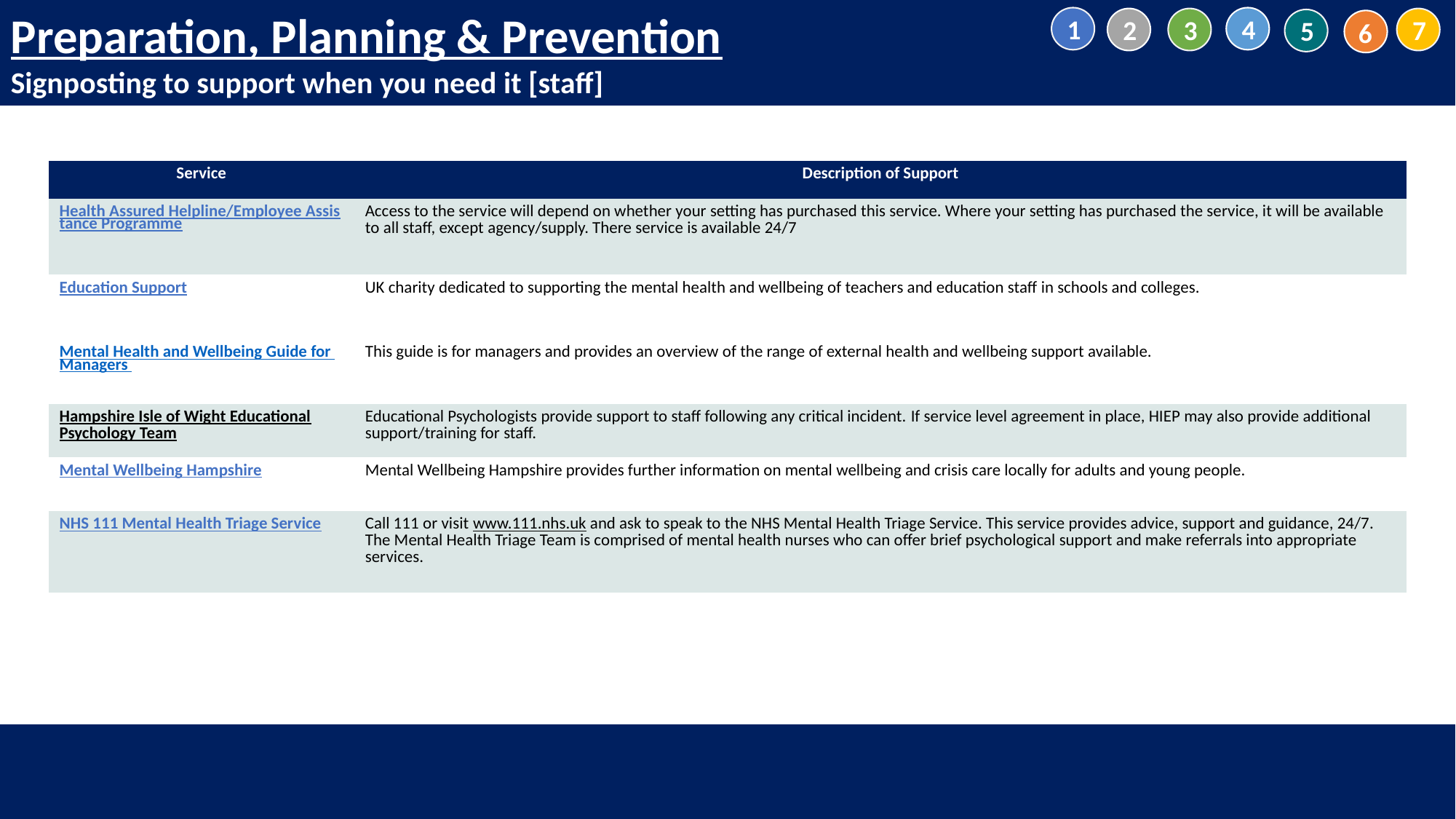

Preparation, Planning & Prevention
Signposting to support when you need it [staff]
1

4

2

3

7

5

6
| Service | Description of Support |
| --- | --- |
| Health Assured Helpline/Employee Assistance Programme | Access to the service will depend on whether your setting has purchased this service. Where your setting has purchased the service, it will be available to all staff, except agency/supply. There service is available 24/7 |
| Education Support | UK charity dedicated to supporting the mental health and wellbeing of teachers and education staff in schools and colleges. |
| Mental Health and Wellbeing Guide for Managers | This guide is for managers and provides an overview of the range of external health and wellbeing support available. |
| Hampshire Isle of Wight Educational Psychology Team | Educational Psychologists provide support to staff following any critical incident. If service level agreement in place, HIEP may also provide additional support/training for staff. |
| Mental Wellbeing Hampshire | Mental Wellbeing Hampshire provides further information on mental wellbeing and crisis care locally for adults and young people. |
| NHS 111 Mental Health Triage Service | Call 111 or visit www.111.nhs.uk and ask to speak to the NHS Mental Health Triage Service. This service provides advice, support and guidance, 24/7. The Mental Health Triage Team is comprised of mental health nurses who can offer brief psychological support and make referrals into appropriate services. |

35